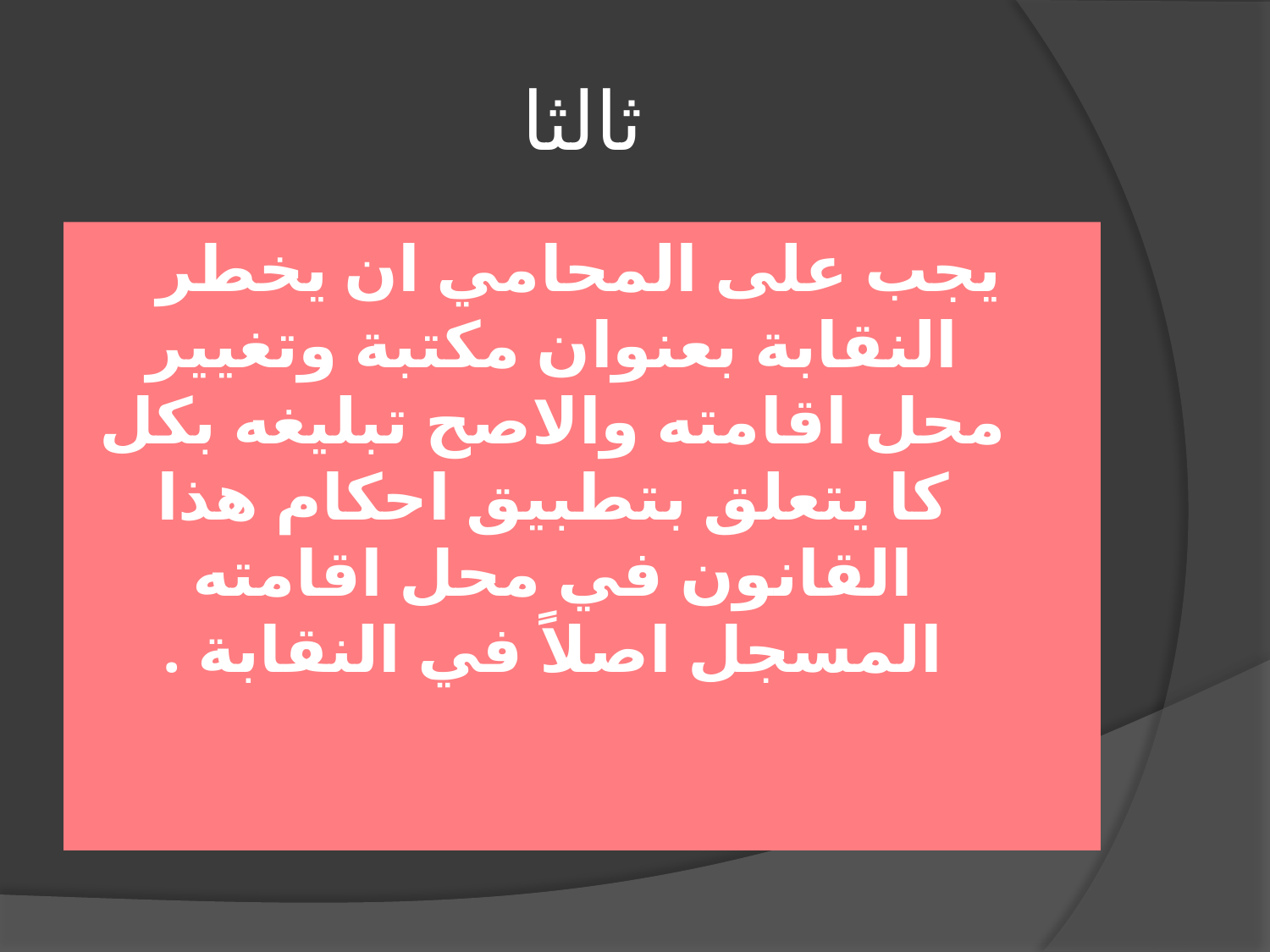

# ثالثا
يجب على المحامي ان يخطر النقابة بعنوان مكتبة وتغيير محل اقامته والاصح تبليغه بكل كا يتعلق بتطبيق احكام هذا القانون في محل اقامته المسجل اصلاً في النقابة .